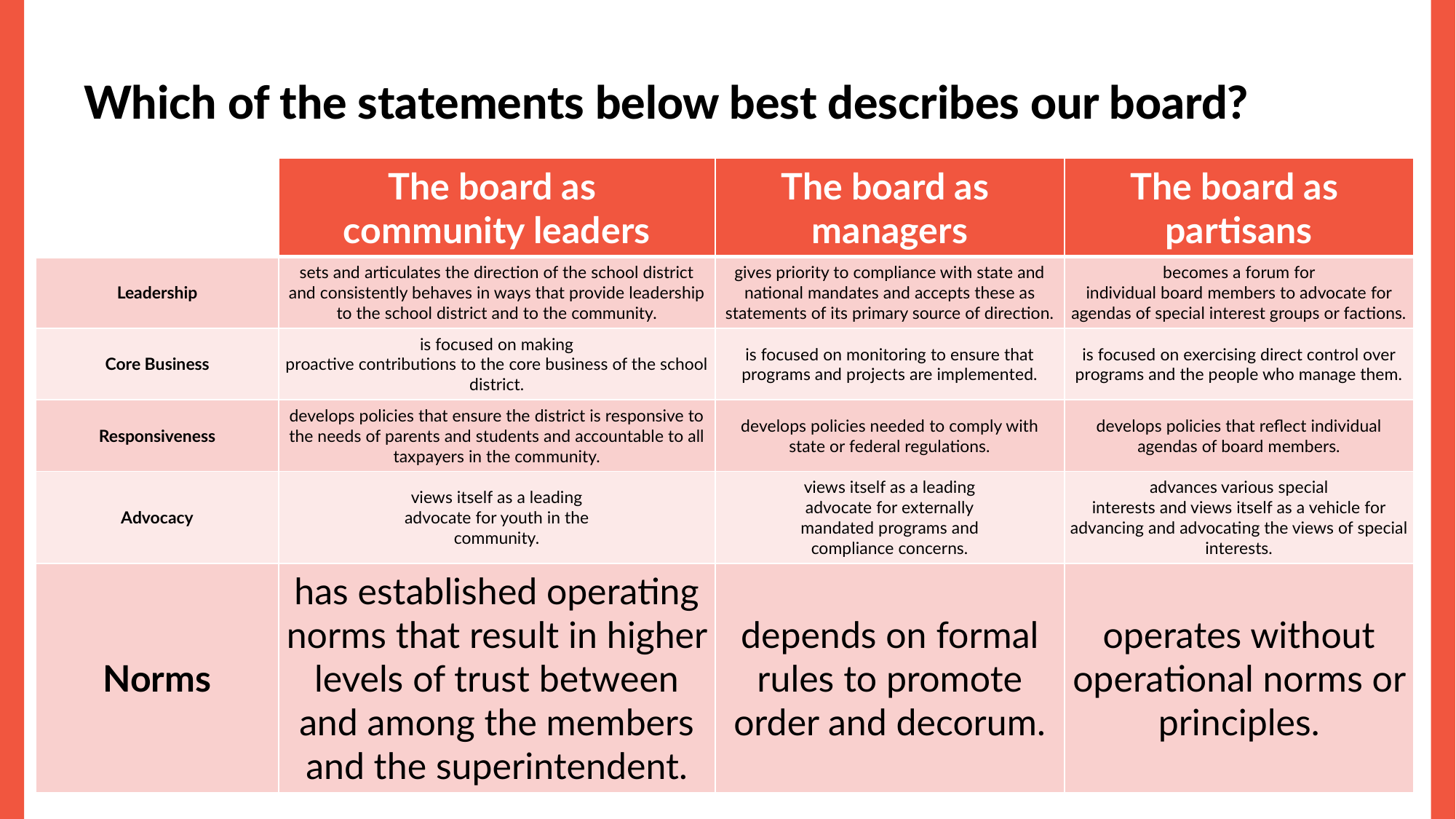

Which of the statements below best describes our board?
|  | The board as community leaders | The board as managers | The board as partisans |
| --- | --- | --- | --- |
| Leadership | sets and articulates the direction of the school district and consistently behaves in ways that provide leadership to the school district and to the community. | gives priority to compliance with state and national mandates and accepts these as statements of its primary source of direction. | becomes a forum for individual board members to advocate for agendas of special interest groups or factions. |
|  | The board as community leaders | The board as managers | The board as partisans |
| --- | --- | --- | --- |
| Leadership | sets and articulates the direction of the school district and consistently behaves in ways that provide leadership to the school district and to the community. | gives priority to compliance with state and national mandates and accepts these as statements of its primary source of direction. | becomes a forum for individual board members to advocate for agendas of special interest groups or factions. |
| Core Business | is focused on making proactive contributions to the core business of the school district. | is focused on monitoring to ensure that programs and projects are implemented. | is focused on exercising direct control over programs and the people who manage them. |
|  | The board as community leaders | The board as managers | The board as partisans |
| --- | --- | --- | --- |
| Leadership | sets and articulates the direction of the school district and consistently behaves in ways that provide leadership to the school district and to the community. | gives priority to compliance with state and national mandates and accepts these as statements of its primary source of direction. | becomes a forum for individual board members to advocate for agendas of special interest groups or factions. |
| Core Business | is focused on making proactive contributions to the core business of the school district. | is focused on monitoring to ensure that programs and projects are implemented. | is focused on exercising direct control over programs and the people who manage them. |
| Responsiveness | develops policies that ensure the district is responsive to the needs of parents and students and accountable to all taxpayers in the community. | develops policies needed to comply with state or federal regulations. | develops policies that reflect individual agendas of board members. |
|  | The board as community leaders | The board as managers | The board as partisans |
| --- | --- | --- | --- |
| Leadership | sets and articulates the direction of the school district and consistently behaves in ways that provide leadership to the school district and to the community. | gives priority to compliance with state and national mandates and accepts these as statements of its primary source of direction. | becomes a forum for individual board members to advocate for agendas of special interest groups or factions. |
| Core Business | is focused on making proactive contributions to the core business of the school district. | is focused on monitoring to ensure that programs and projects are implemented. | is focused on exercising direct control over programs and the people who manage them. |
| Responsiveness | develops policies that ensure the district is responsive to the needs of parents and students and accountable to all taxpayers in the community. | develops policies needed to comply with state or federal regulations. | develops policies that reflect individual agendas of board members. |
| Advocacy | views itself as a leading advocate for youth in the community. | views itself as a leading advocate for externally mandated programs and compliance concerns. | advances various special interests and views itself as a vehicle for advancing and advocating the views of special interests. |
|  | The board as community leaders | The board as managers | The board as partisans |
| --- | --- | --- | --- |
| Leadership | sets and articulates the direction of the school district and consistently behaves in ways that provide leadership to the school district and to the community. | gives priority to compliance with state and national mandates and accepts these as statements of its primary source of direction. | becomes a forum for individual board members to advocate for agendas of special interest groups or factions. |
| Core Business | is focused on making proactive contributions to the core business of the school district. | is focused on monitoring to ensure that programs and projects are implemented. | is focused on exercising direct control over programs and the people who manage them. |
| Responsiveness | develops policies that ensure the district is responsive to the needs of parents and students and accountable to all taxpayers in the community. | develops policies needed to comply with state or federal regulations. | develops policies that reflect individual agendas of board members. |
| Advocacy | views itself as a leading advocate for youth in the community. | views itself as a leading advocate for externally mandated programs and compliance concerns. | advances various special interests and views itself as a vehicle for advancing and advocating the views of special interests. |
| Norms | has established operating norms that result in higher levels of trust between and among the members and the superintendent. | depends on formal rules to promote order and decorum. | operates without operational norms or principles. |
|  | The board as community leaders | The board as managers | The board as partisans |
| --- | --- | --- | --- |